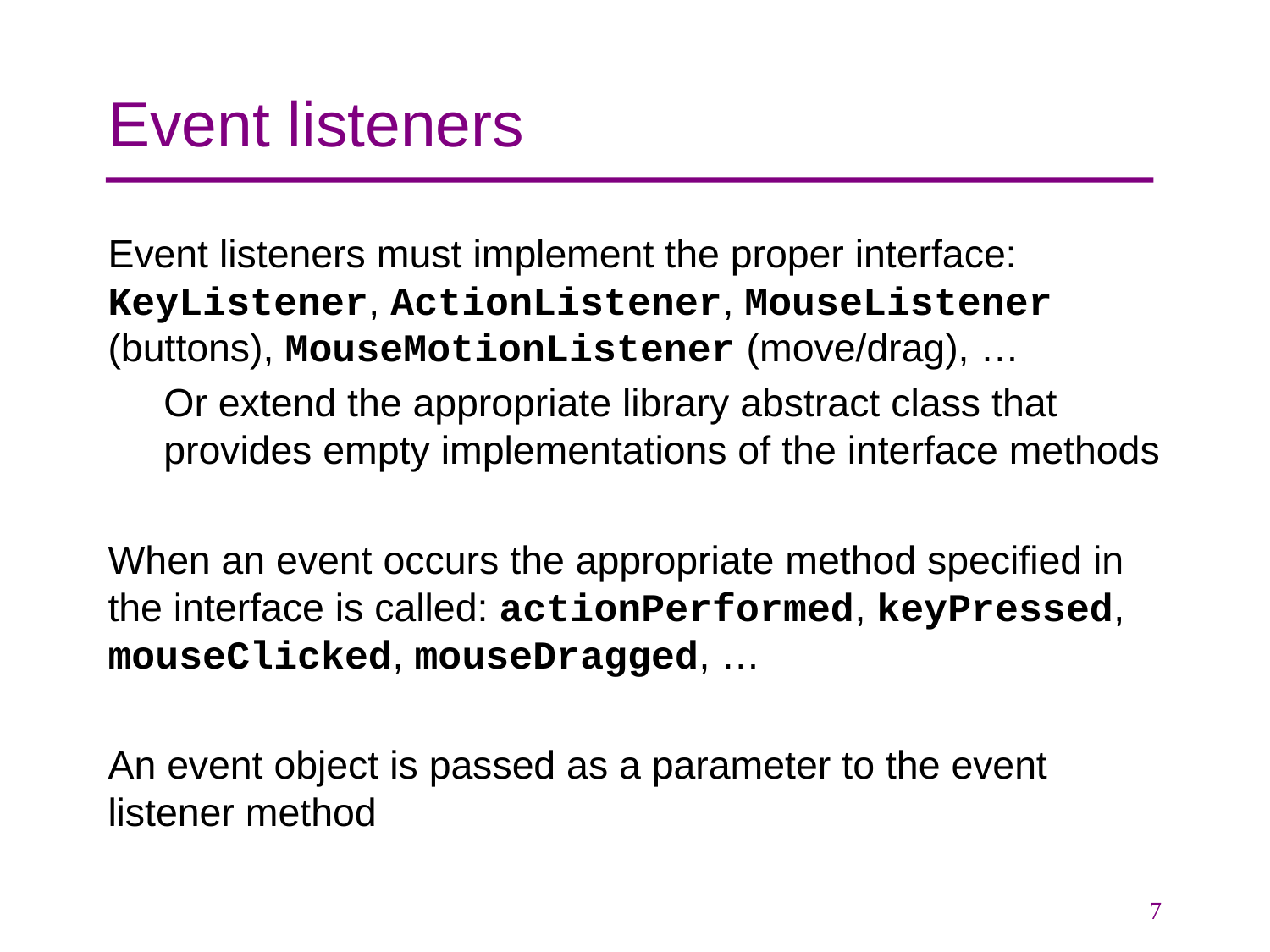

# Event listeners
Event listeners must implement the proper interface: KeyListener, ActionListener, MouseListener (buttons), MouseMotionListener (move/drag), …
Or extend the appropriate library abstract class that provides empty implementations of the interface methods

When an event occurs the appropriate method specified in the interface is called: actionPerformed, keyPressed, mouseClicked, mouseDragged, …

An event object is passed as a parameter to the event listener method
7